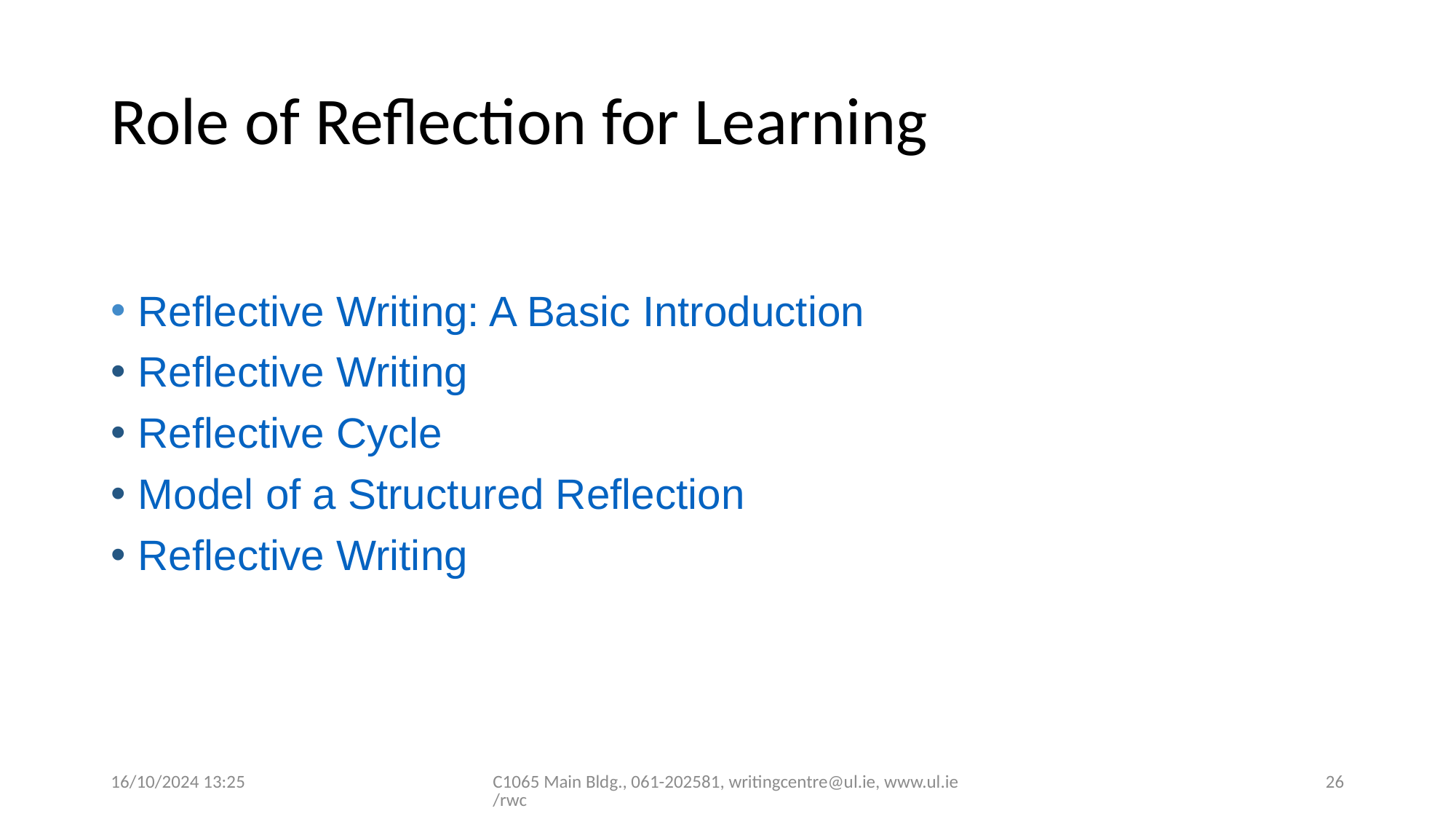

# Role of Reflection for Learning

Reflective Writing: A Basic Introduction
Reflective Writing
Reflective Cycle
Model of a Structured Reflection
Reflective Writing

16/10/2024 13:25
C1065 Main Bldg., 061-202581, writingcentre@ul.ie, www.ul.ie/rwc
26